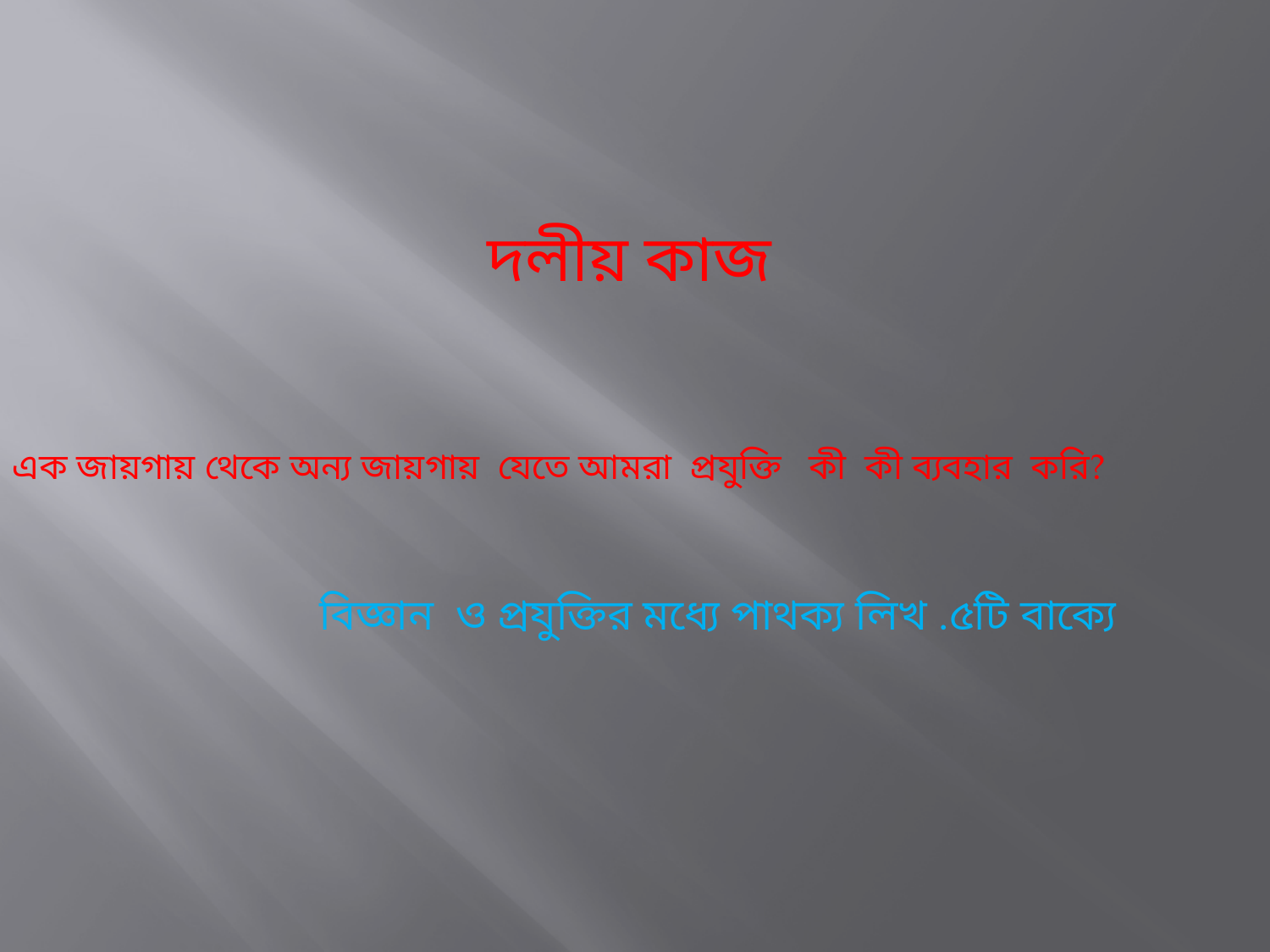

দলীয় কাজ
এক জায়গায় থেকে অন্য জায়গায়  যেতে আমরা  প্রযুক্তি   কী  কী ব্যবহার  করি?
বিজ্ঞান  ও প্রযুক্তির মধ্যে পাথক্য লিখ .৫টি বাক্যে